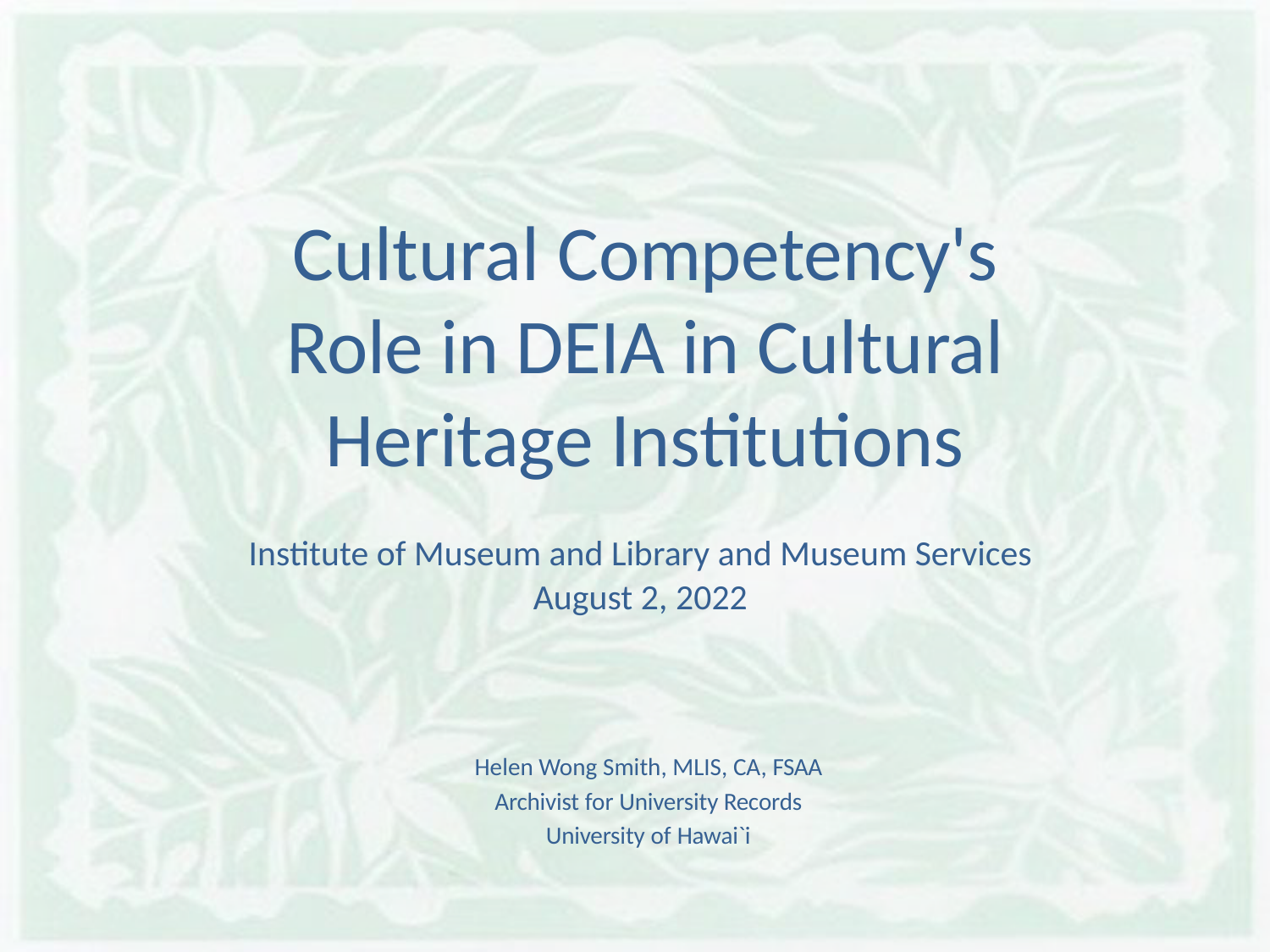

# Cultural Competency's Role in DEIA in Cultural Heritage Institutions
Institute of Museum and Library and Museum Services
August 2, 2022
Helen Wong Smith, MLIS, CA, FSAA Archivist for University Records University of Hawai`i